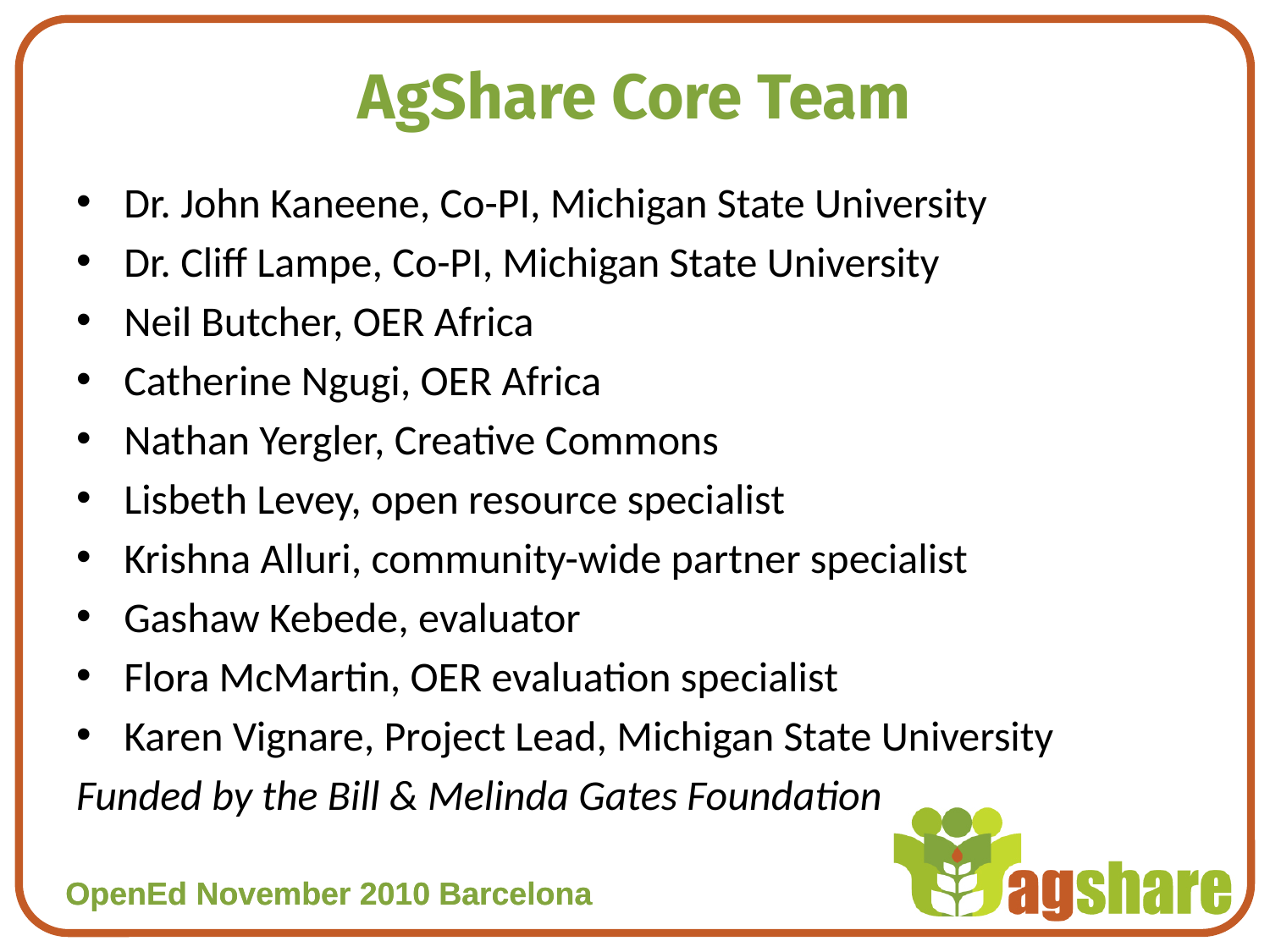

# AgShare Core Team
Dr. John Kaneene, Co-PI, Michigan State University
Dr. Cliff Lampe, Co-PI, Michigan State University
Neil Butcher, OER Africa
Catherine Ngugi, OER Africa
Nathan Yergler, Creative Commons
Lisbeth Levey, open resource specialist
Krishna Alluri, community-wide partner specialist
Gashaw Kebede, evaluator
Flora McMartin, OER evaluation specialist
Karen Vignare, Project Lead, Michigan State University
Funded by the Bill & Melinda Gates Foundation